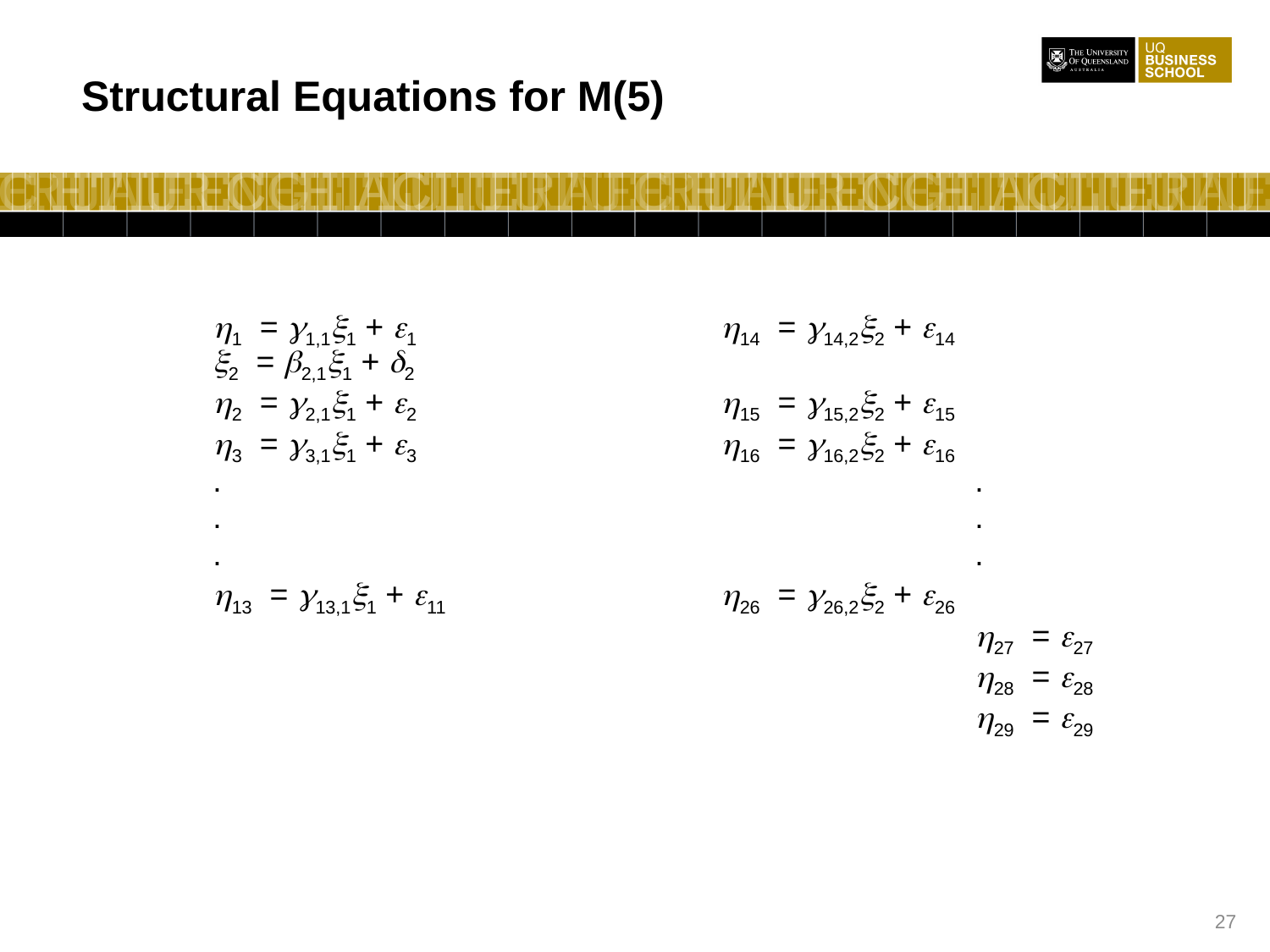

Structural Equations for M(5)
	η1  = γ1,1ξ1 + ε1			η14  = γ14,2ξ2 + ε14			ξ2  = β2,1ξ1 + δ2
	η2  = γ2,1ξ1 + ε2			η15  = γ15,2ξ2 + ε15
	η3  = γ3,1ξ1 + ε3			η16  = γ16,2ξ2 + ε16
	.						.
	.						.
	.						.
	η13  = γ13,1ξ1 + ε11			η26  = γ26,2ξ2 + ε26
					 		η27  = ε27
					 		η28  = ε28
					 		η29  = ε29

27